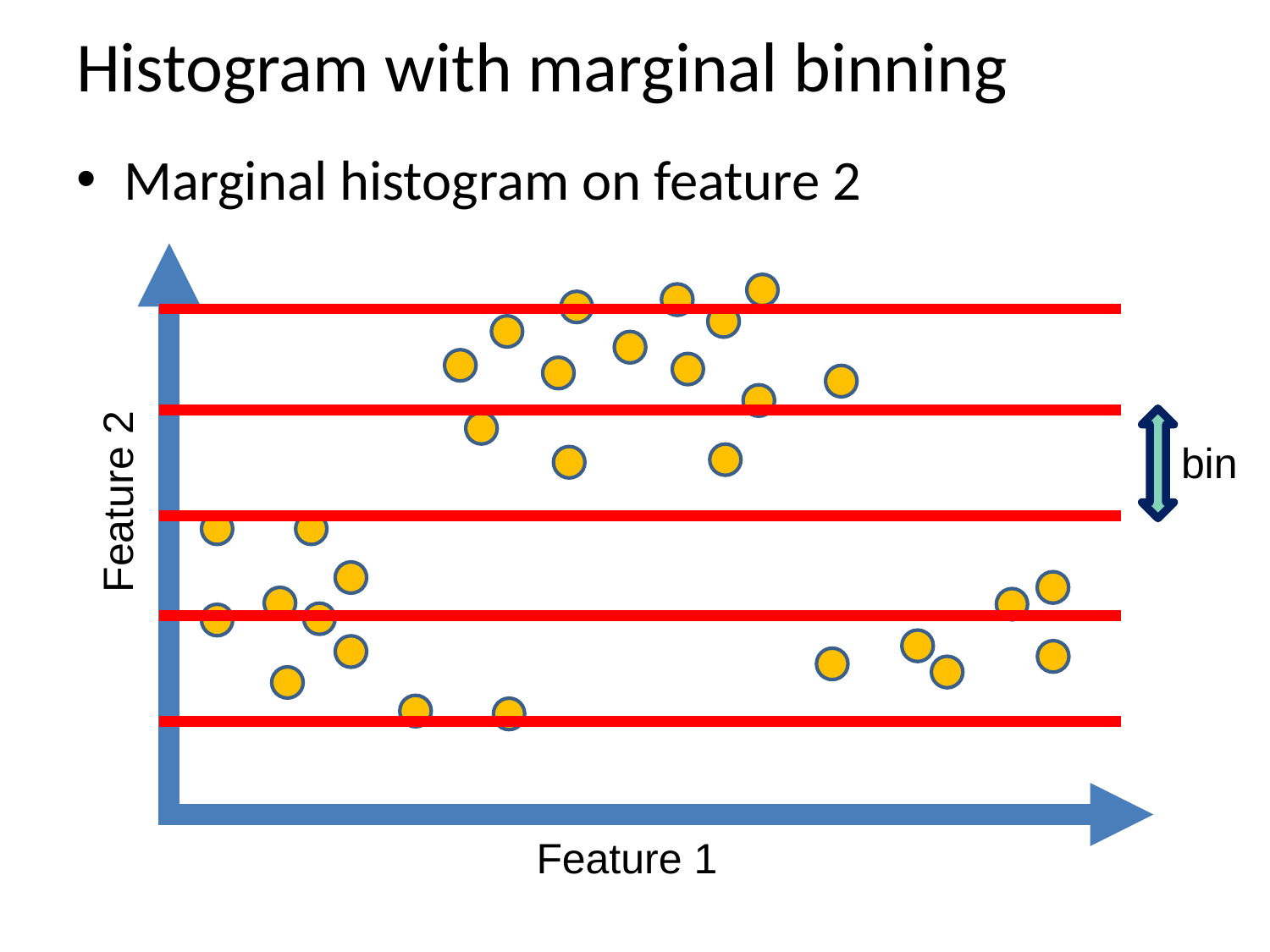

# Histogram with marginal binning
Marginal histogram on feature 2

Feature 2

Feature 1
bin